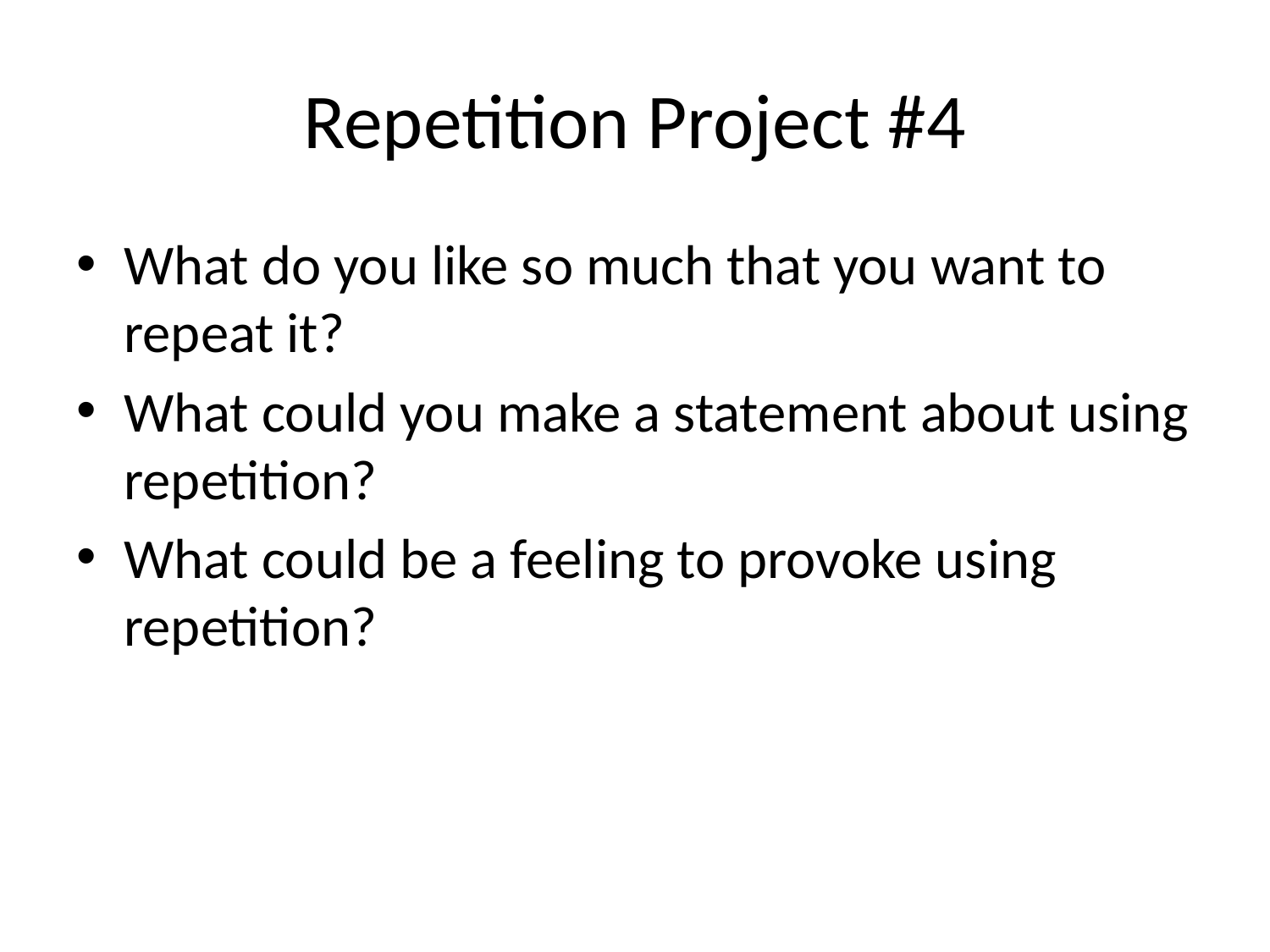

# Repetition Project #4
What do you like so much that you want to repeat it?
What could you make a statement about using repetition?
What could be a feeling to provoke using repetition?